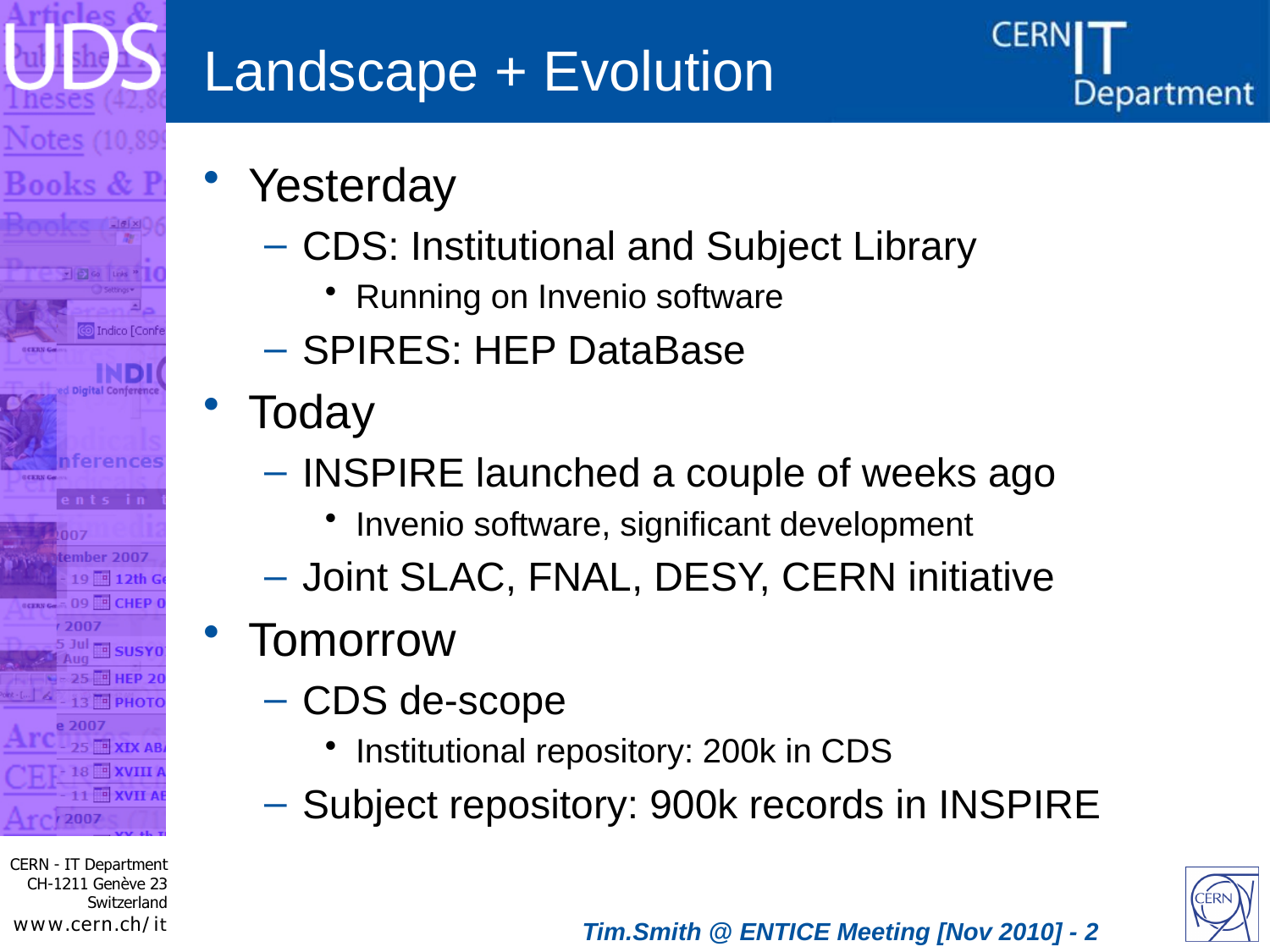

# Landscape + Evolution
Yesterday
CDS: Institutional and Subject Library
Running on Invenio software
SPIRES: HEP DataBase
Today
INSPIRE launched a couple of weeks ago
Invenio software, significant development
Joint SLAC, FNAL, DESY, CERN initiative
Tomorrow
CDS de-scope
Institutional repository: 200k in CDS
Subject repository: 900k records in INSPIRE